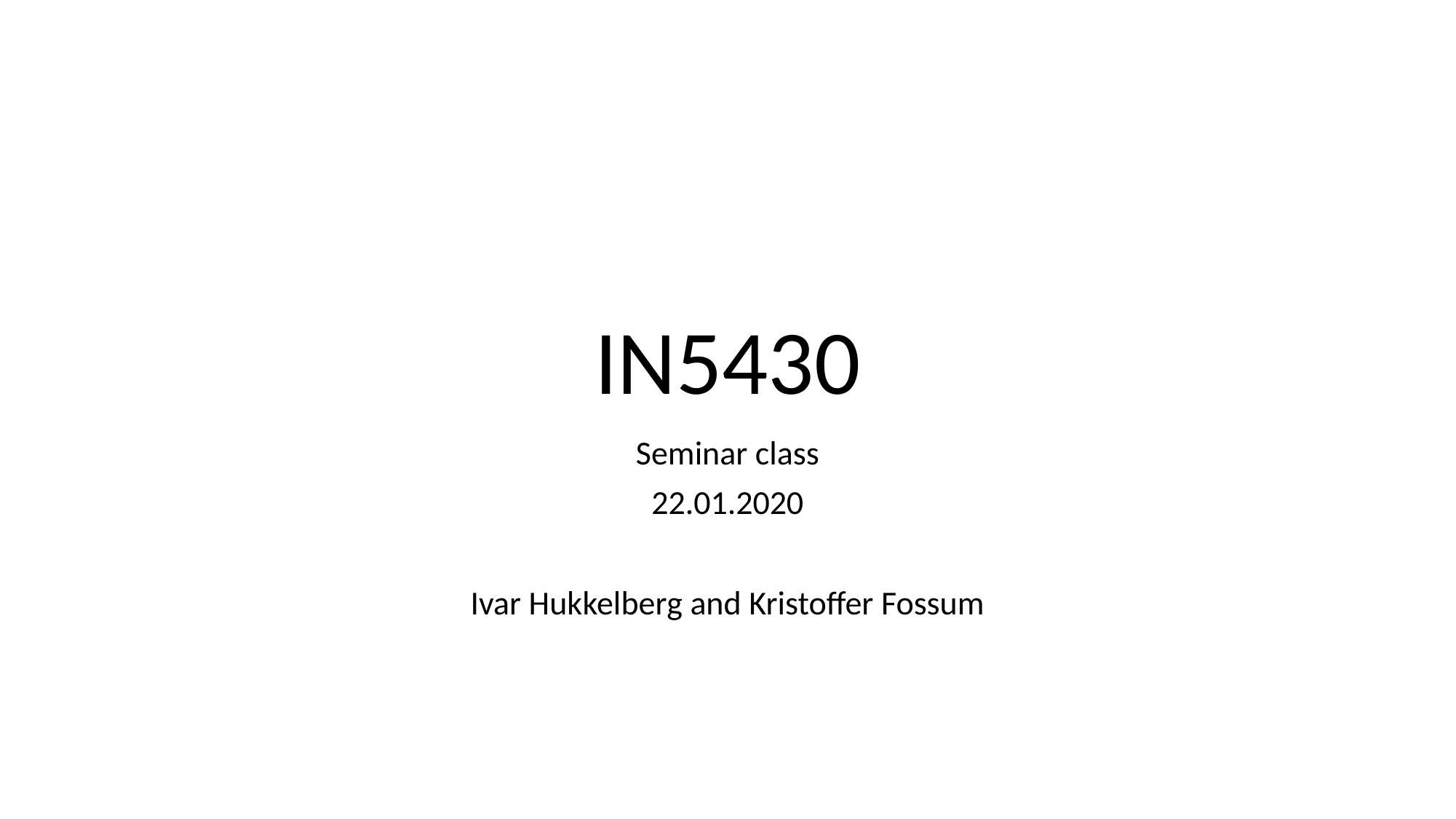

# IN5430
Seminar class
22.01.2020

Ivar Hukkelberg and Kristoffer Fossum